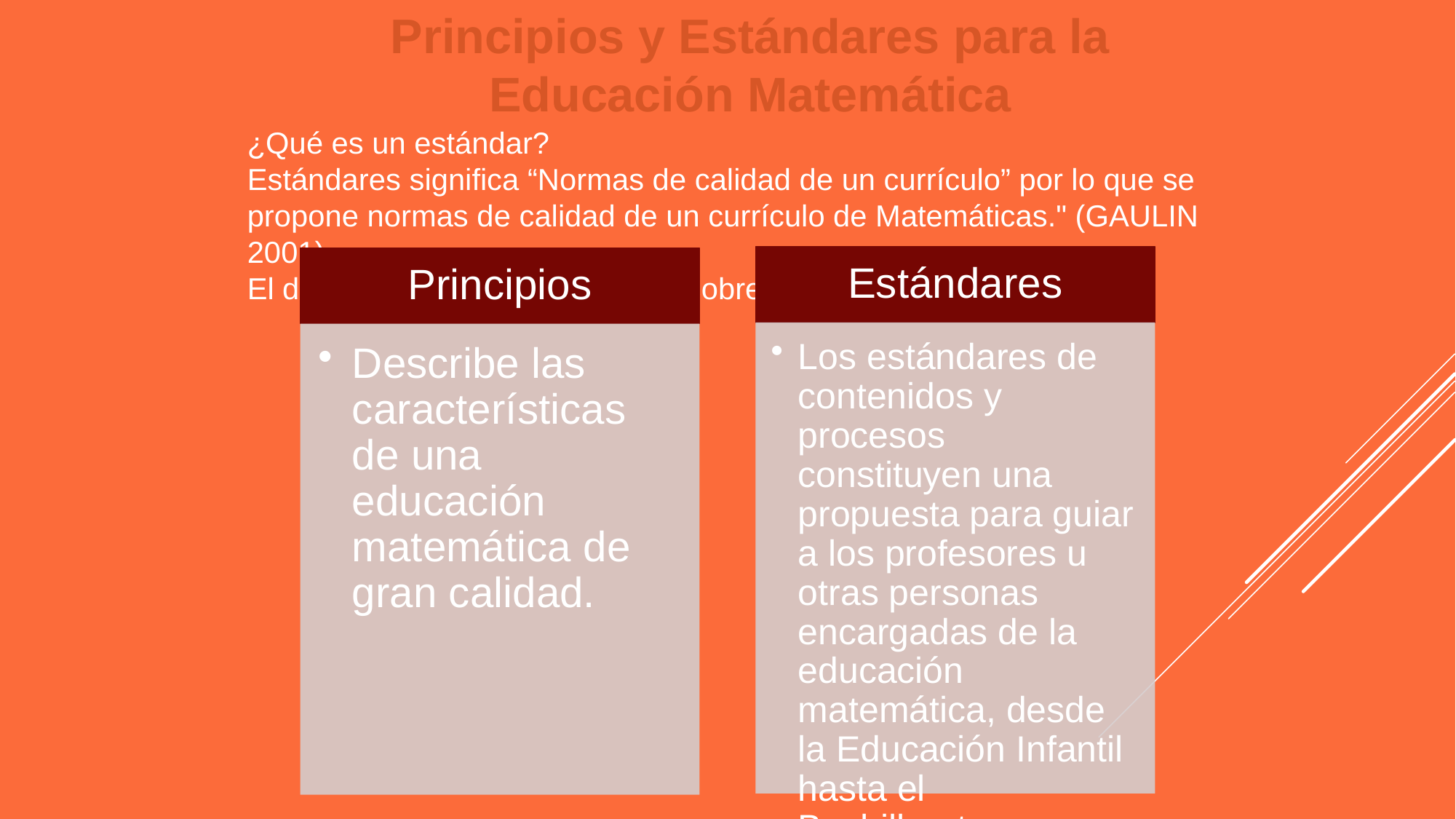

Principios y Estándares para la Educación Matemática
¿Qué es un estándar?
Estándares significa “Normas de calidad de un currículo” por lo que se propone normas de calidad de un currículo de Matemáticas." (GAULIN 2001)
El documento escrito se articula sobre dos guías básicas:

Principios
Describe las características de una educación matemática de gran calidad.
Estándares
Los estándares de contenidos y procesos constituyen una propuesta para guiar a los profesores u otras personas encargadas de la educación matemática, desde la Educación Infantil hasta el Bachillerato.